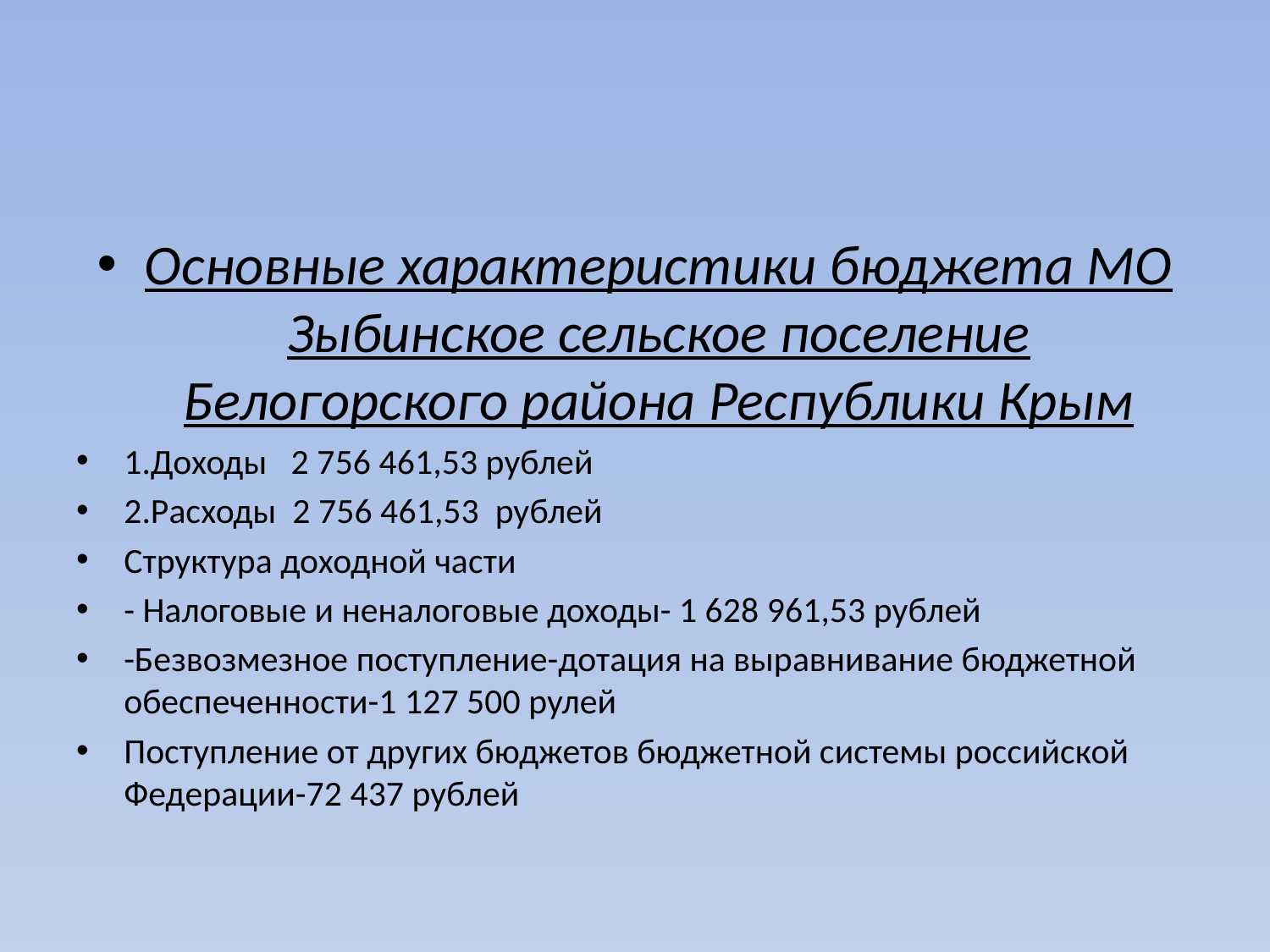

#
Основные характеристики бюджета МО Зыбинское сельское поселение Белогорского района Республики Крым
1.Доходы   2 756 461,53 рублей
2.Расходы  2 756 461,53  рублей
Структура доходной части
- Налоговые и неналоговые доходы- 1 628 961,53 рублей
-Безвозмезное поступление-дотация на выравнивание бюджетной обеспеченности-1 127 500 рулей
Поступление от других бюджетов бюджетной системы российской Федерации-72 437 рублей